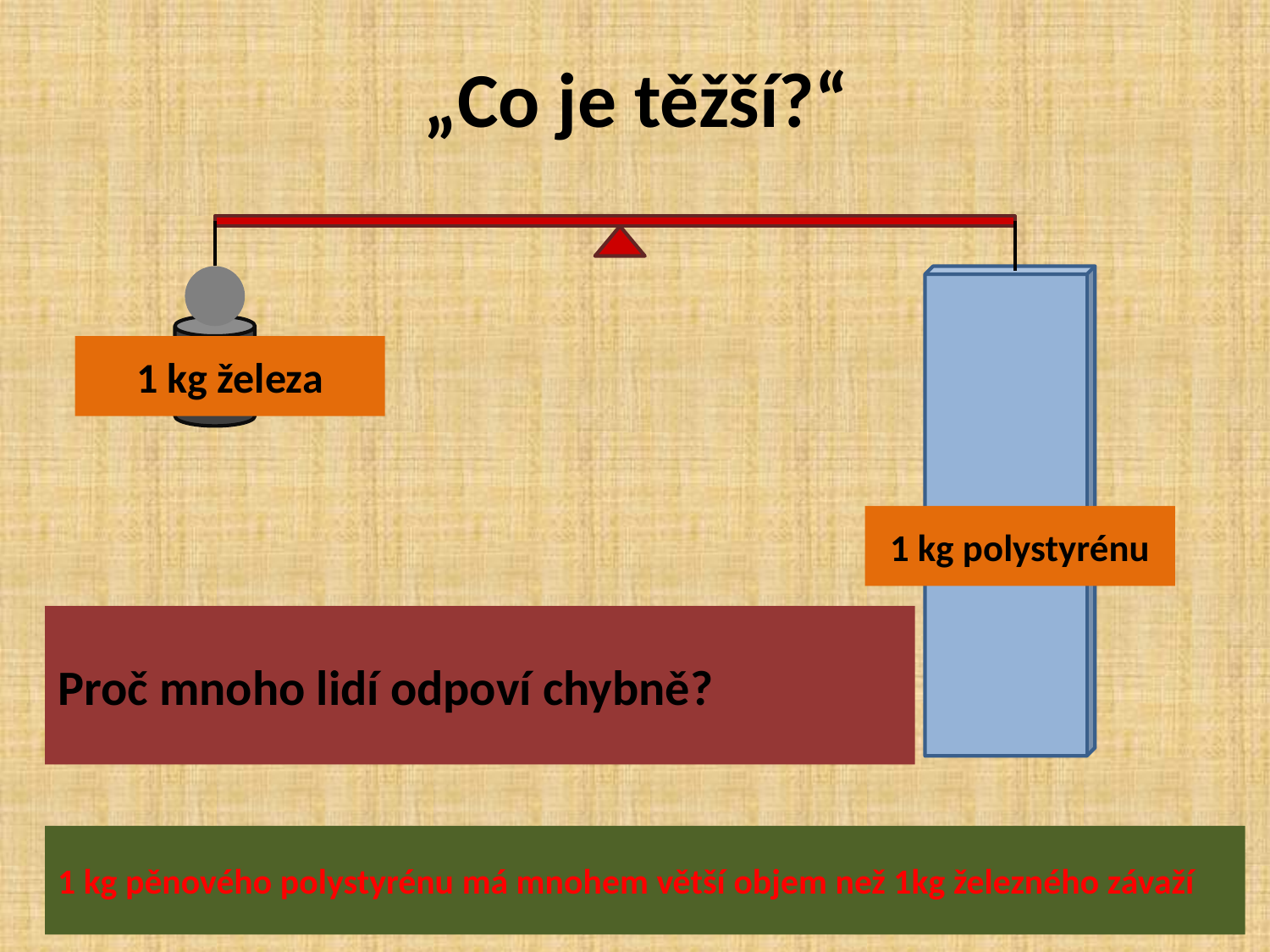

# „Co je těžší?“

1 kg železa
1 kg polystyrénu
Proč mnoho lidí odpoví chybně?
1 kg pěnového polystyrénu má mnohem větší objem než 1kg železného závaží